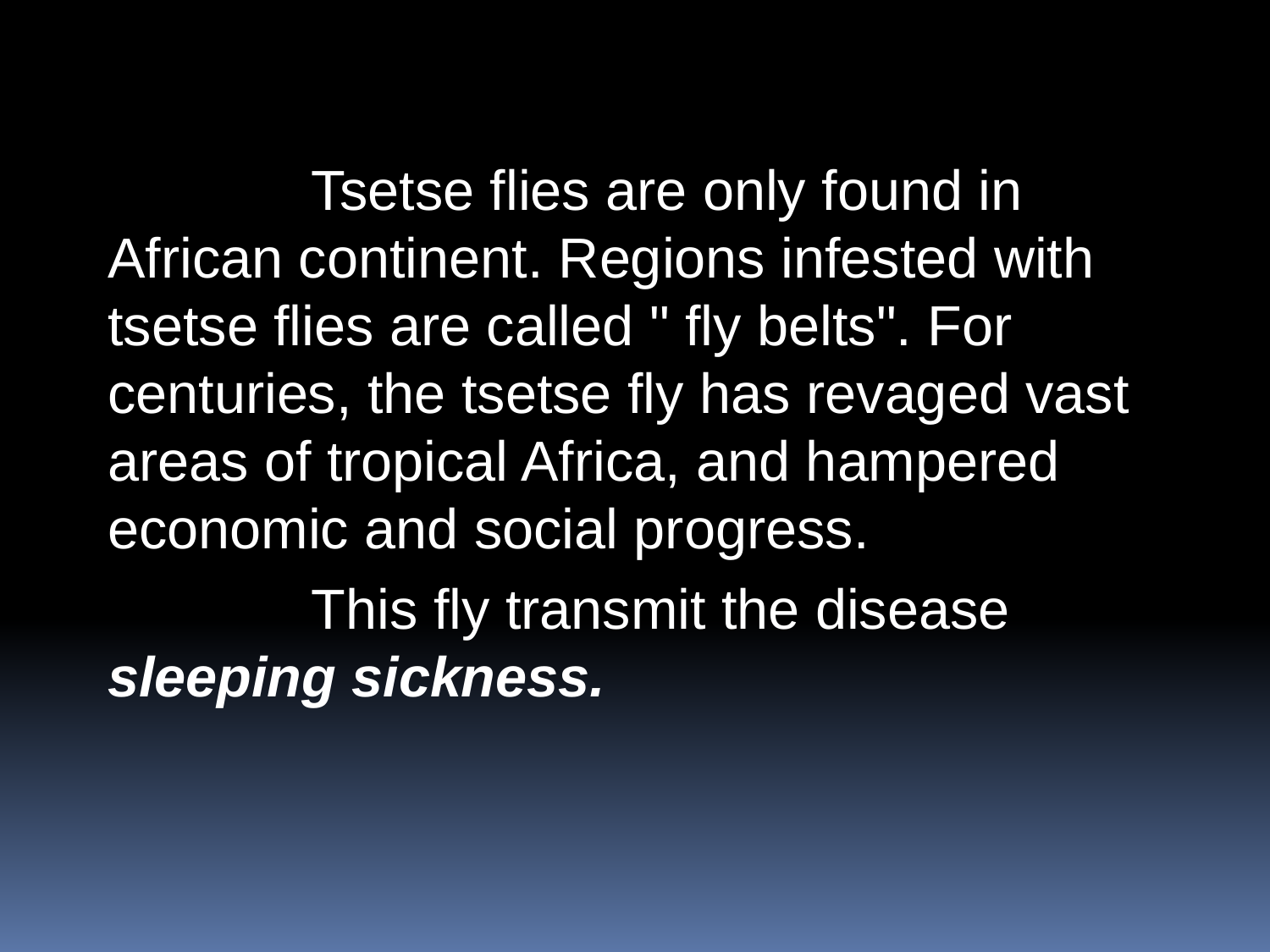

# Tsetse flies are only found in African continent. Regions infested with tsetse flies are called " fly belts". For centuries, the tsetse fly has revaged vast areas of tropical Africa, and hampered economic and social progress.
             This fly transmit the disease sleeping sickness.